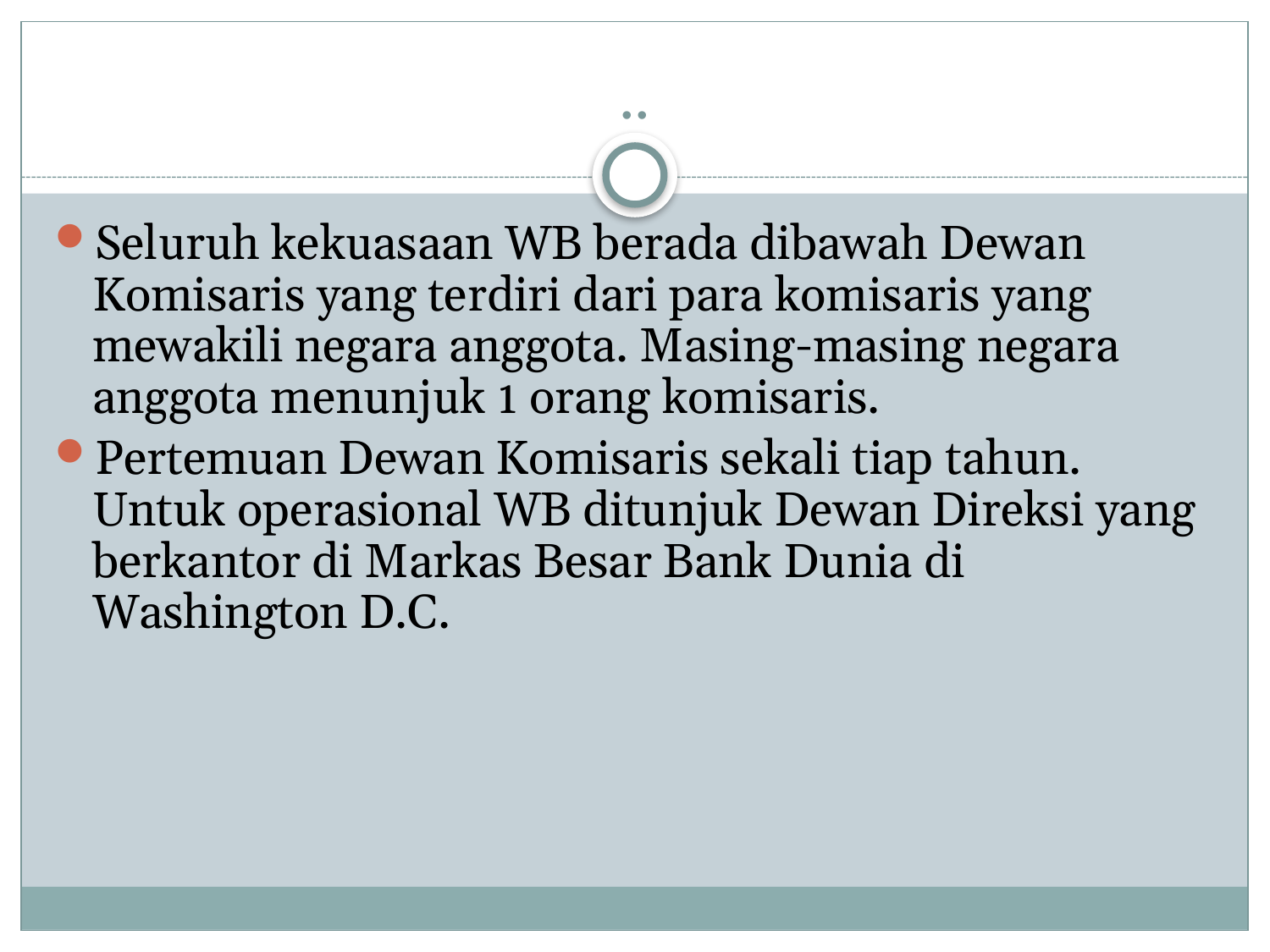

# ..
Seluruh kekuasaan WB berada dibawah Dewan Komisaris yang terdiri dari para komisaris yang mewakili negara anggota. Masing-masing negara anggota menunjuk 1 orang komisaris.
Pertemuan Dewan Komisaris sekali tiap tahun. Untuk operasional WB ditunjuk Dewan Direksi yang berkantor di Markas Besar Bank Dunia di Washington D.C.